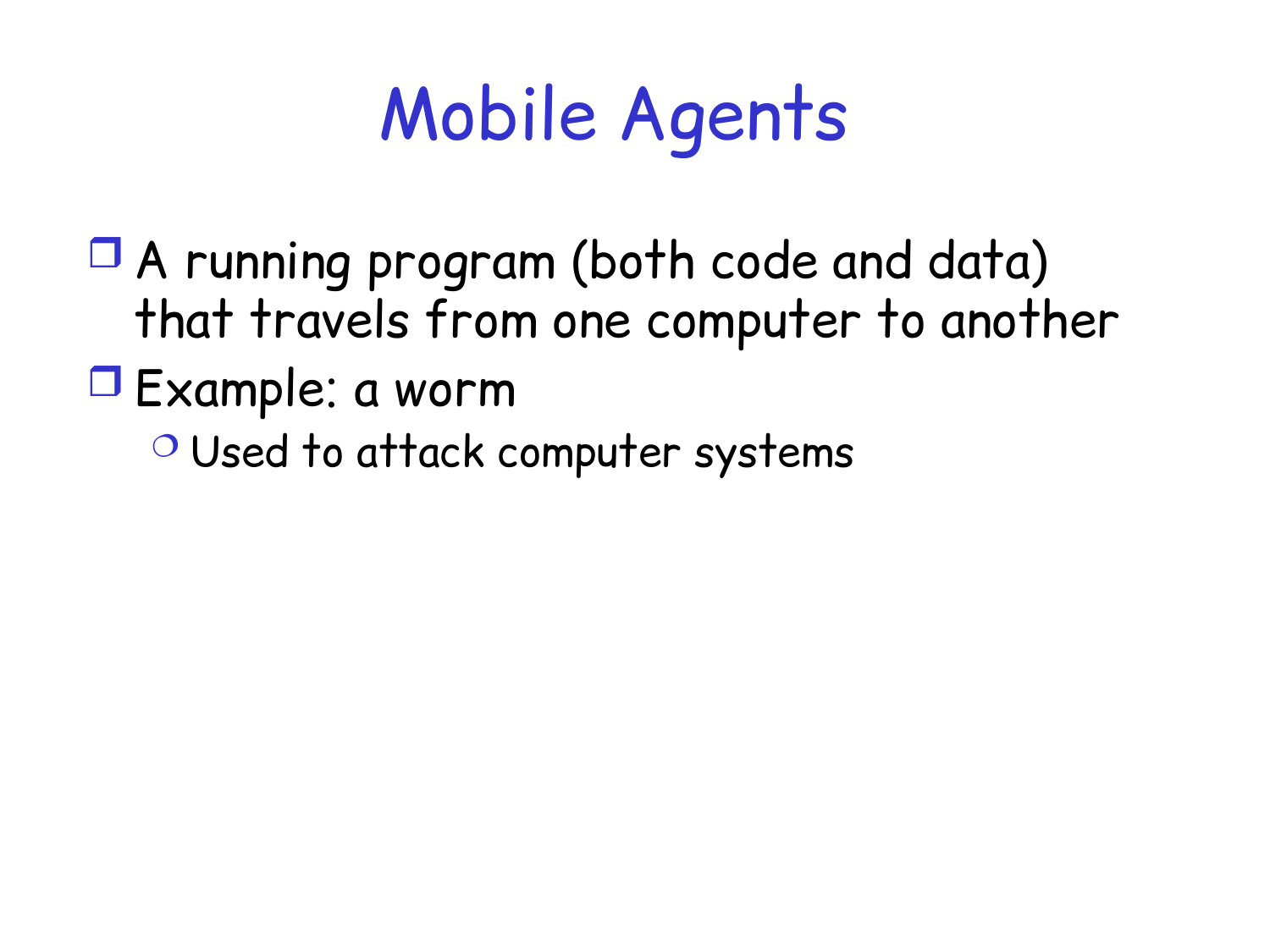

# Mobile Agents
A running program (both code and data) that travels from one computer to another
Example: a worm
Used to attack computer systems